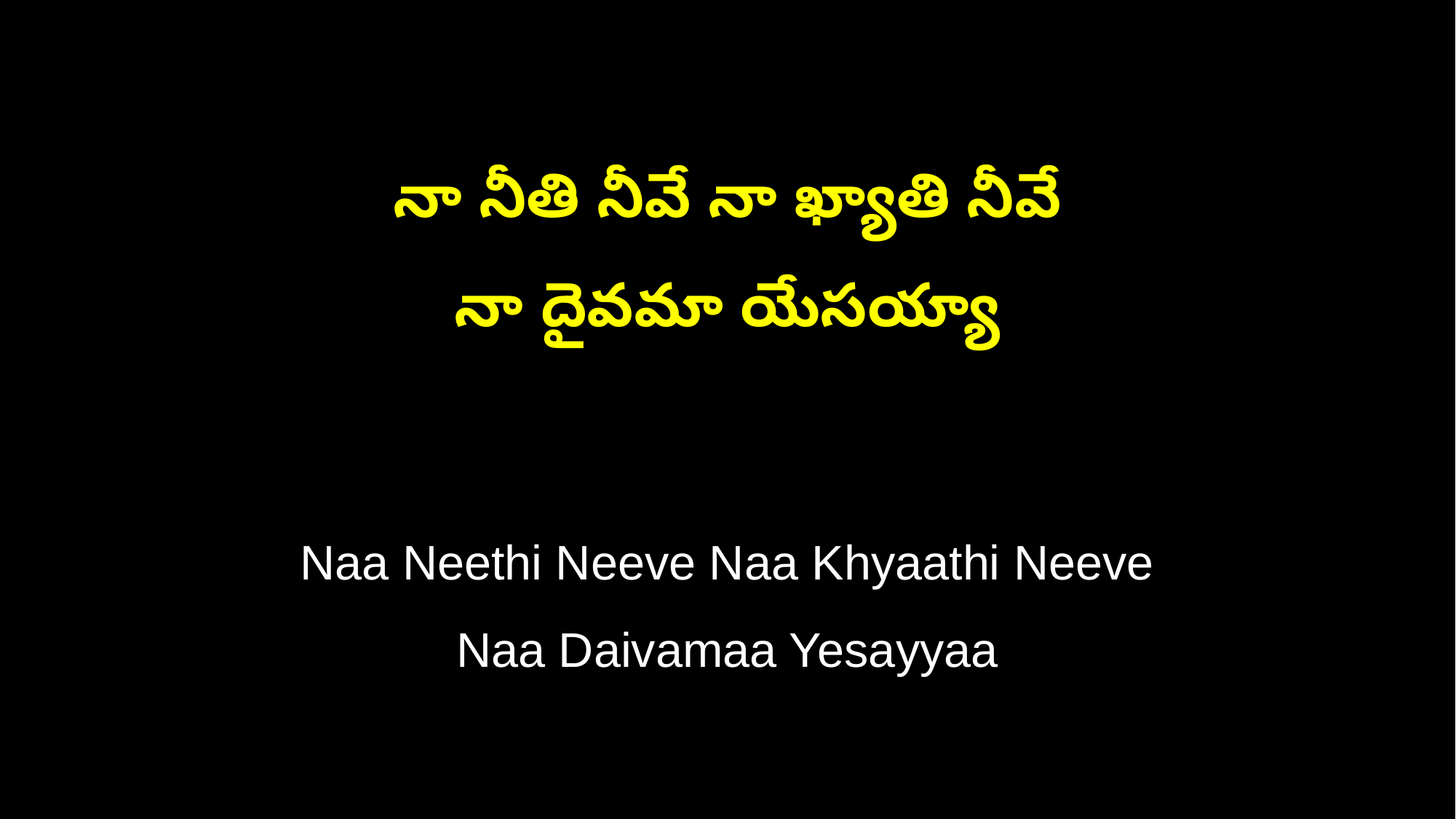

నా నీతి నీవే నా ఖ్యాతి నీవే
నా దైవమా యేసయ్యా
Naa Neethi Neeve Naa Khyaathi Neeve
Naa Daivamaa Yesayyaa